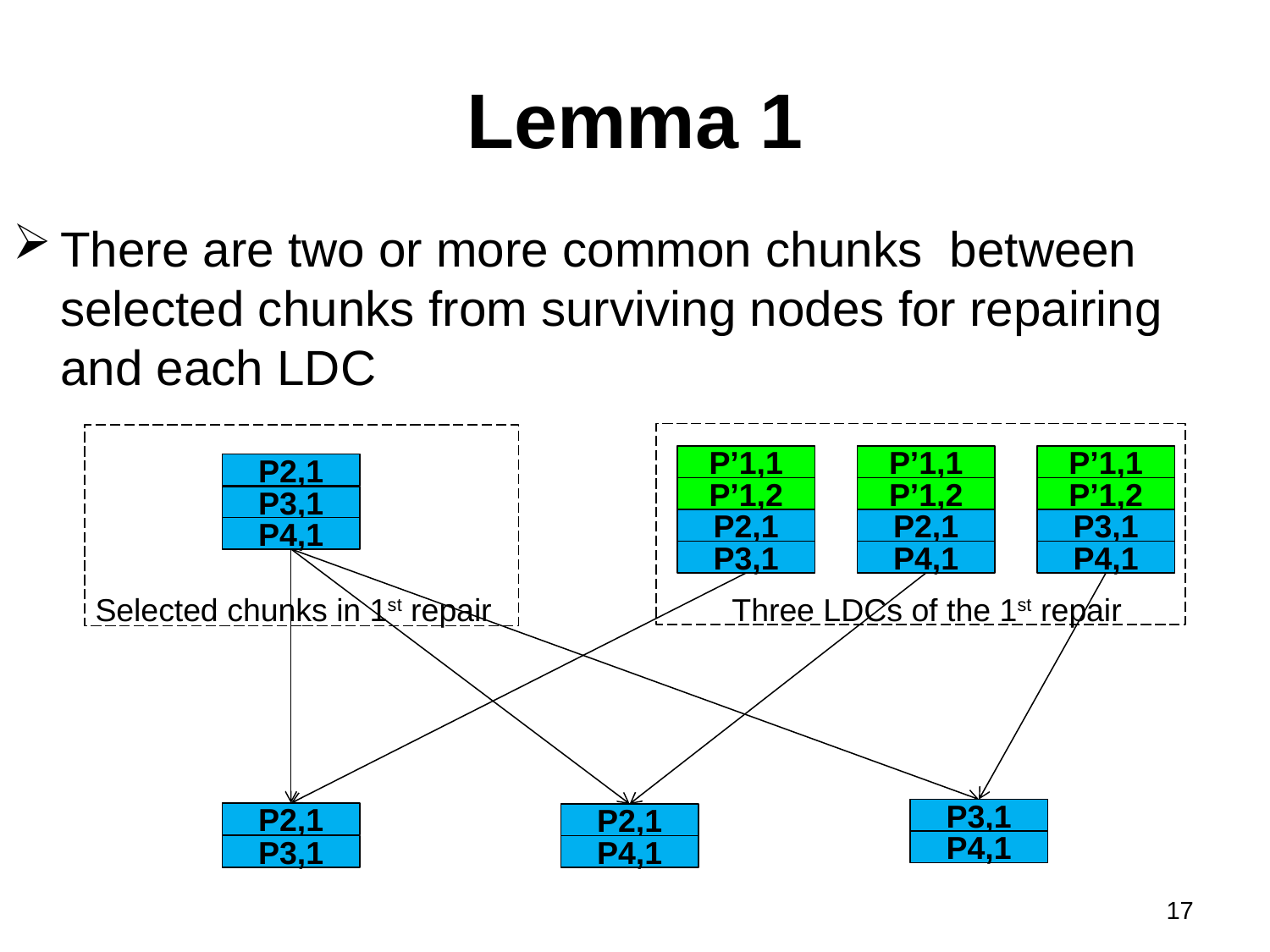

# Lemma 1
There are two or more common chunks  between selected chunks from surviving nodes for repairing and each LDC

P’1,1
P’1,2
P2,1
P3,1
P’1,1
P’1,2
P2,1
P4,1
P’1,1
P’1,2
P3,1
P4,1
P2,1
P3,1
P4,1
Selected chunks in 1st repair
  Three LDCs of the 1st repair
P3,1
P4,1
P2,1
P3,1
P2,1
P4,1
17